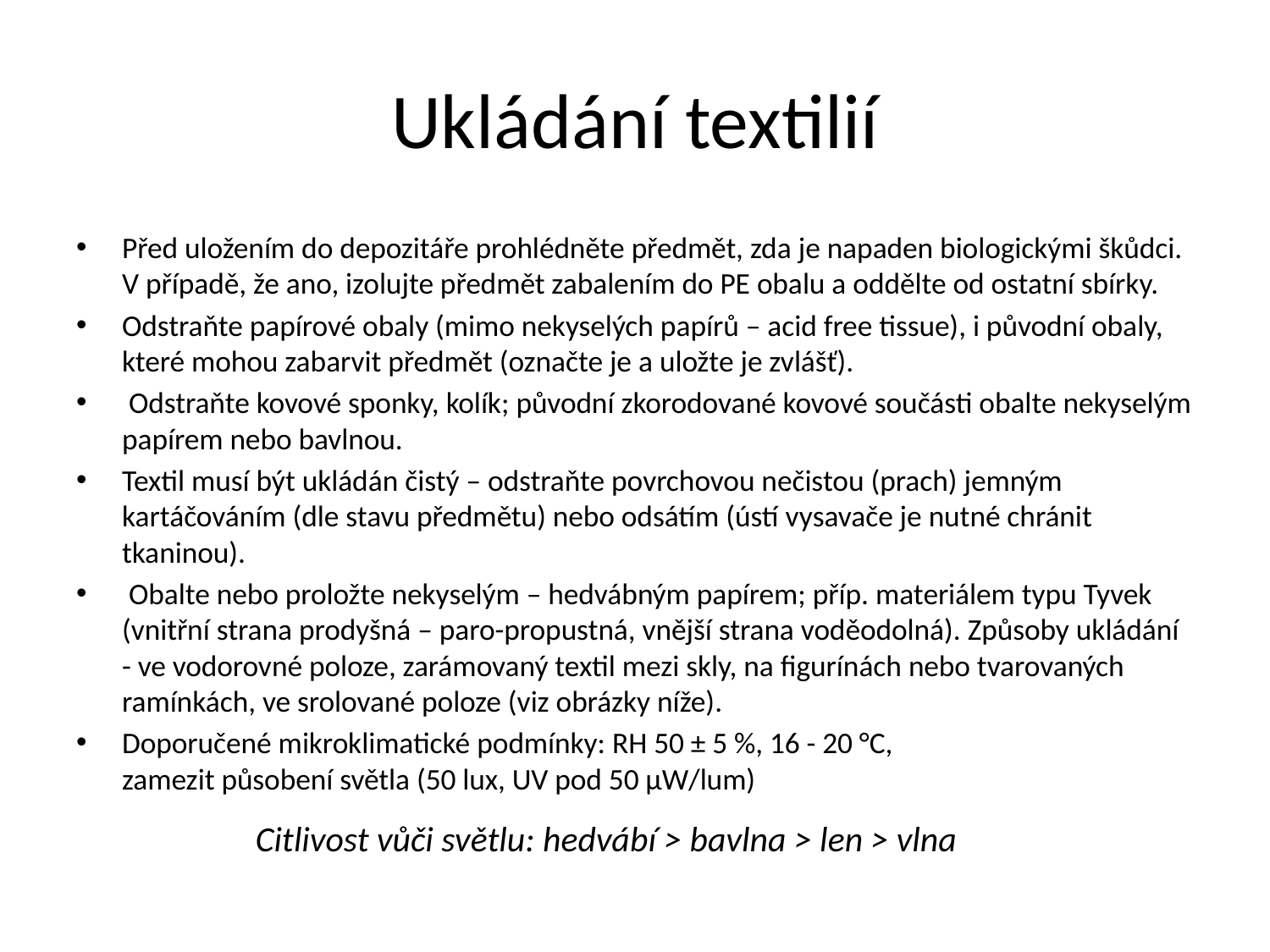

# Ukládání textilií
Před uložením do depozitáře prohlédněte předmět, zda je napaden biologickými škůdci. V případě, že ano, izolujte předmět zabalením do PE obalu a oddělte od ostatní sbírky.
Odstraňte papírové obaly (mimo nekyselých papírů – acid free tissue), i původní obaly, které mohou zabarvit předmět (označte je a uložte je zvlášť).
 Odstraňte kovové sponky, kolík; původní zkorodované kovové součásti obalte nekyselým papírem nebo bavlnou.
Textil musí být ukládán čistý – odstraňte povrchovou nečistou (prach) jemným kartáčováním (dle stavu předmětu) nebo odsátím (ústí vysavače je nutné chránit tkaninou).
 Obalte nebo proložte nekyselým – hedvábným papírem; příp. materiálem typu Tyvek (vnitřní strana prodyšná – paro-propustná, vnější strana voděodolná). Způsoby ukládání - ve vodorovné poloze, zarámovaný textil mezi skly, na figurínách nebo tvarovaných ramínkách, ve srolované poloze (viz obrázky níže).
Doporučené mikroklimatické podmínky: RH 50 ± 5 %, 16 - 20 °C,
zamezit působení světla (50 lux, UV pod 50 µW/lum)

Citlivost vůči světlu: hedvábí > bavlna > len > vlna